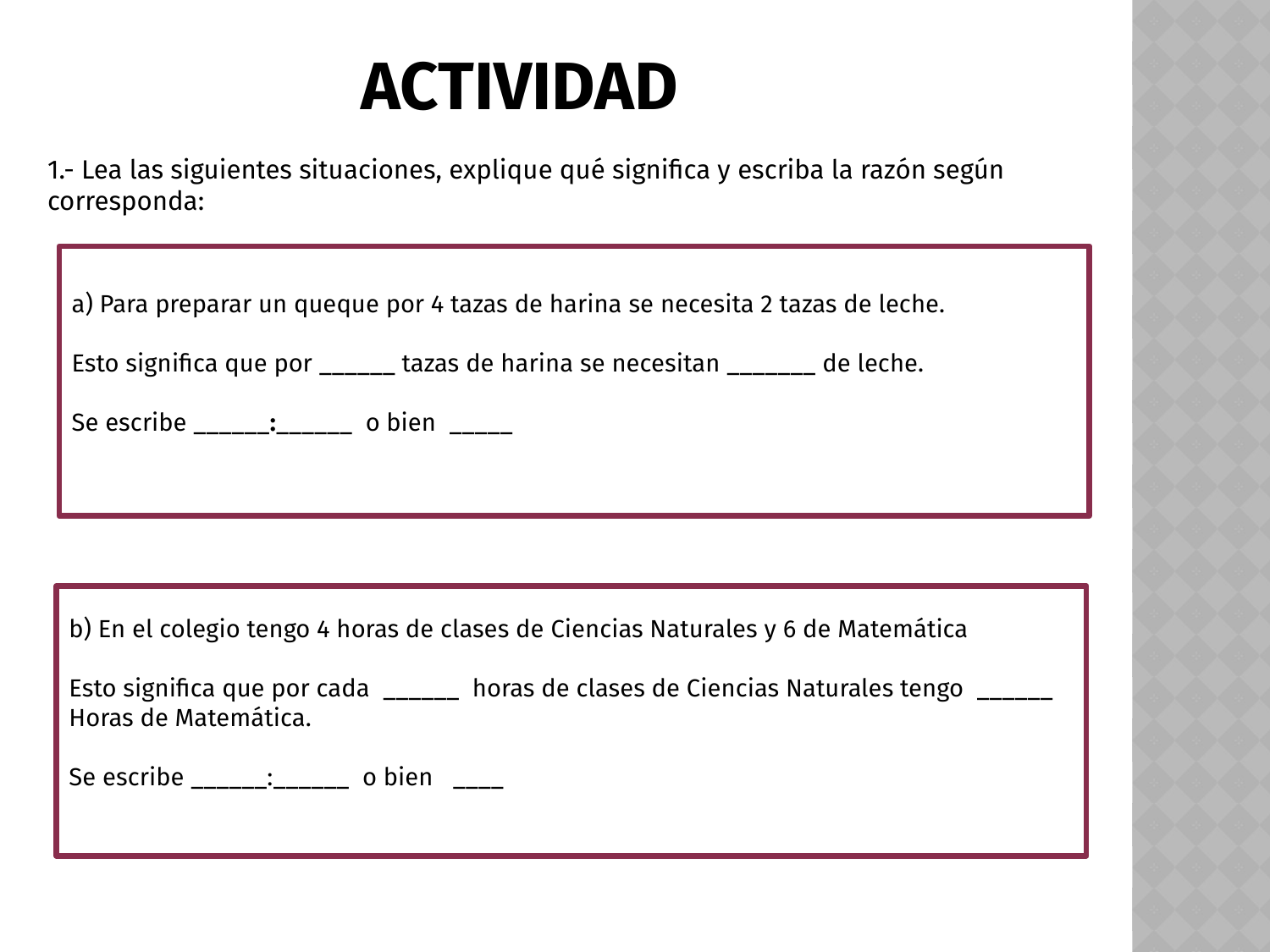

# Actividad
1.- Lea las siguientes situaciones, explique qué significa y escriba la razón según corresponda:

a) Para preparar un queque por 4 tazas de harina se necesita 2 tazas de leche.

Esto significa que por ______ tazas de harina se necesitan _______ de leche.

Se escribe ______:______  o bien  _____

b) En el colegio tengo 4 horas de clases de Ciencias Naturales y 6 de Matemática

Esto significa que por cada  ______  horas de clases de Ciencias Naturales tengo  ______
Horas de Matemática.

Se escribe ______:______  o bien   ____